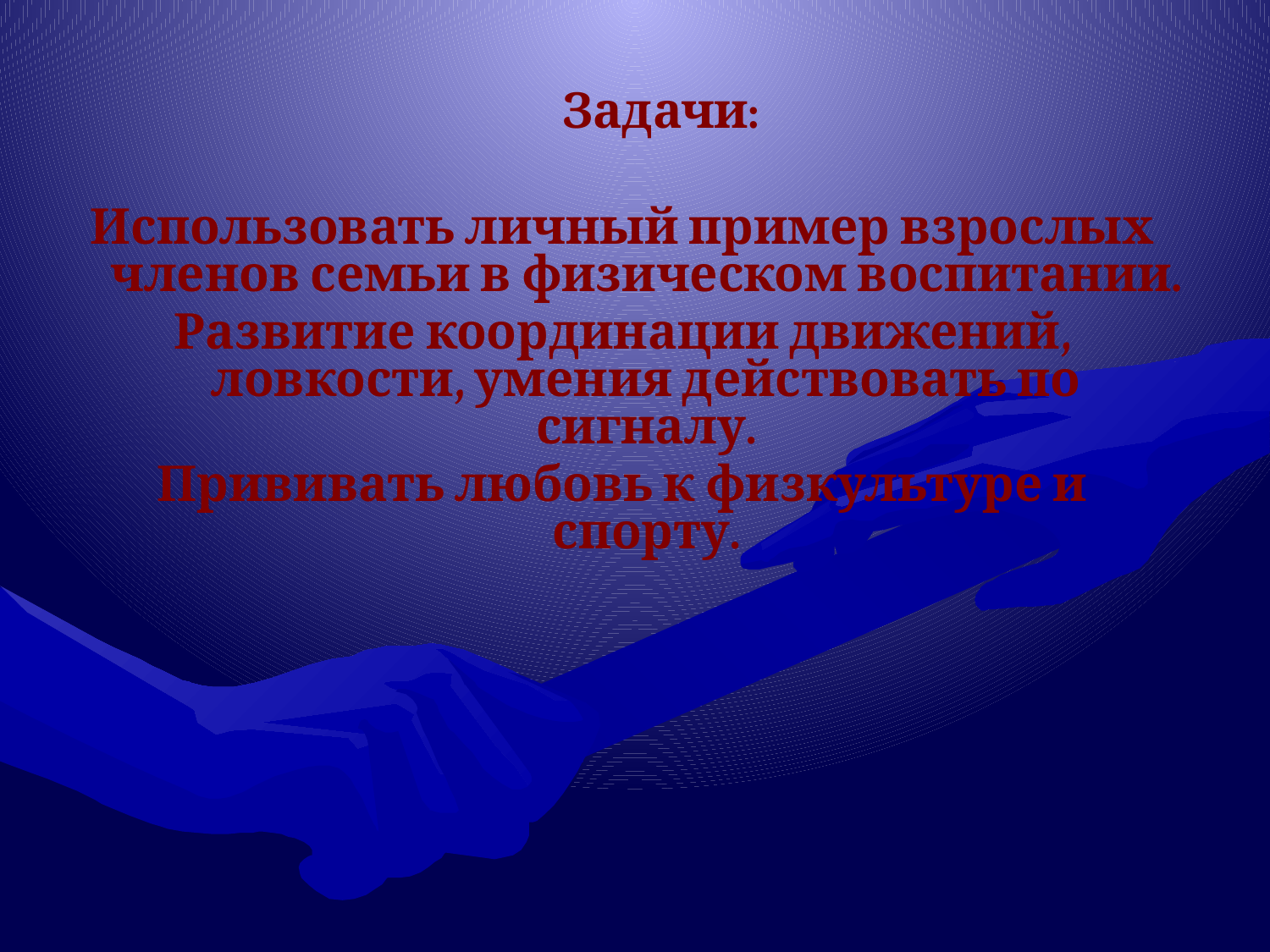

Задачи:

Использовать личный пример взрослых членов семьи в физическом воспитании.
Развитие координации движений, ловкости, умения действовать по сигналу.
Прививать любовь к физкультуре и спорту.